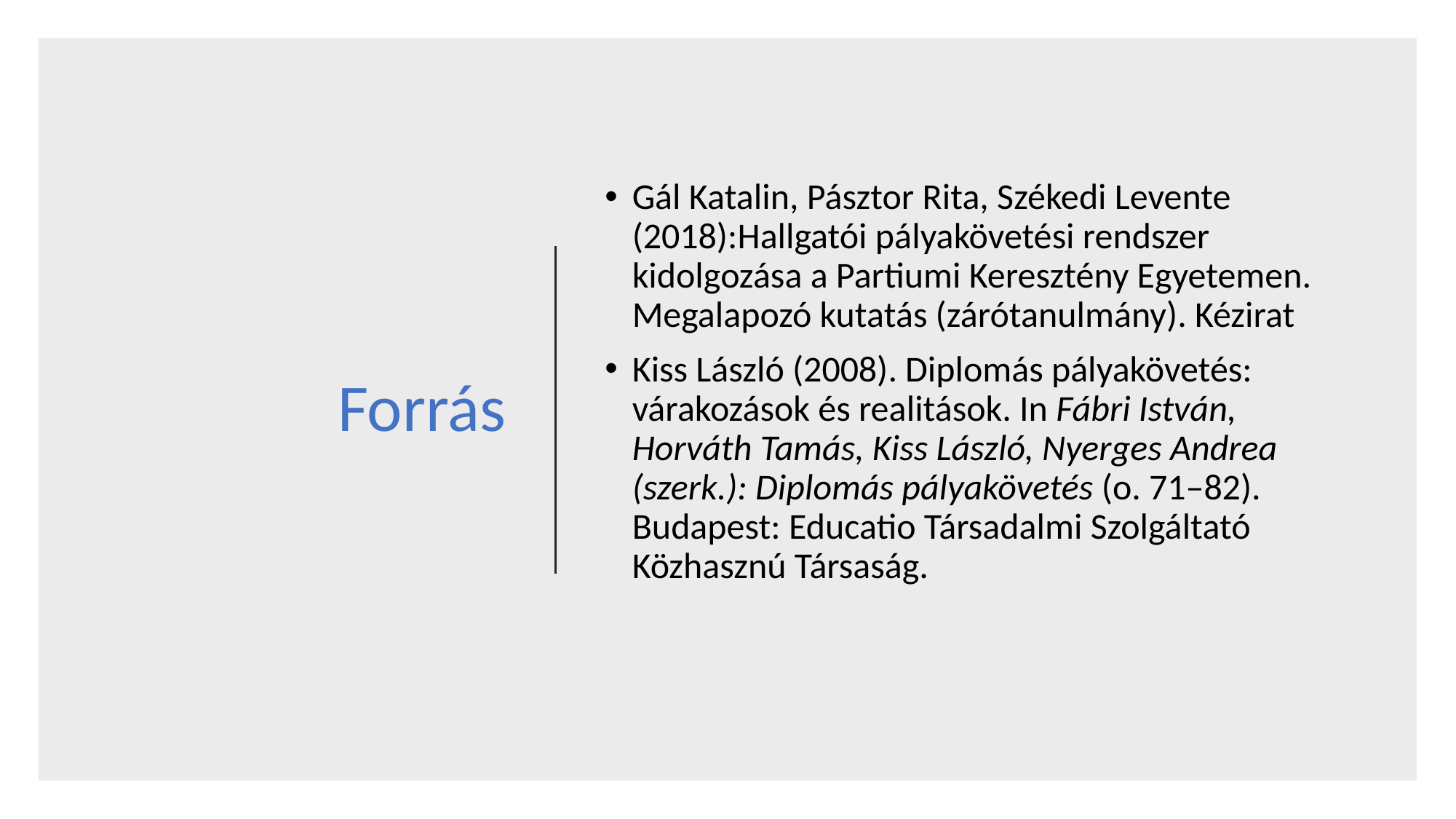

# Forrás
Gál Katalin, Pásztor Rita, Székedi Levente (2018):Hallgatói pályakövetési rendszer kidolgozása a Partiumi Keresztény Egyetemen. Megalapozó kutatás (zárótanulmány). Kézirat
Kiss László (2008). Diplomás pályakövetés: várakozások és realitások. In Fábri István, Horváth Tamás, Kiss László, Nyerges Andrea (szerk.): Diplomás pályakövetés (o. 71–82). Budapest: Educatio Társadalmi Szolgáltató Közhasznú Társaság.